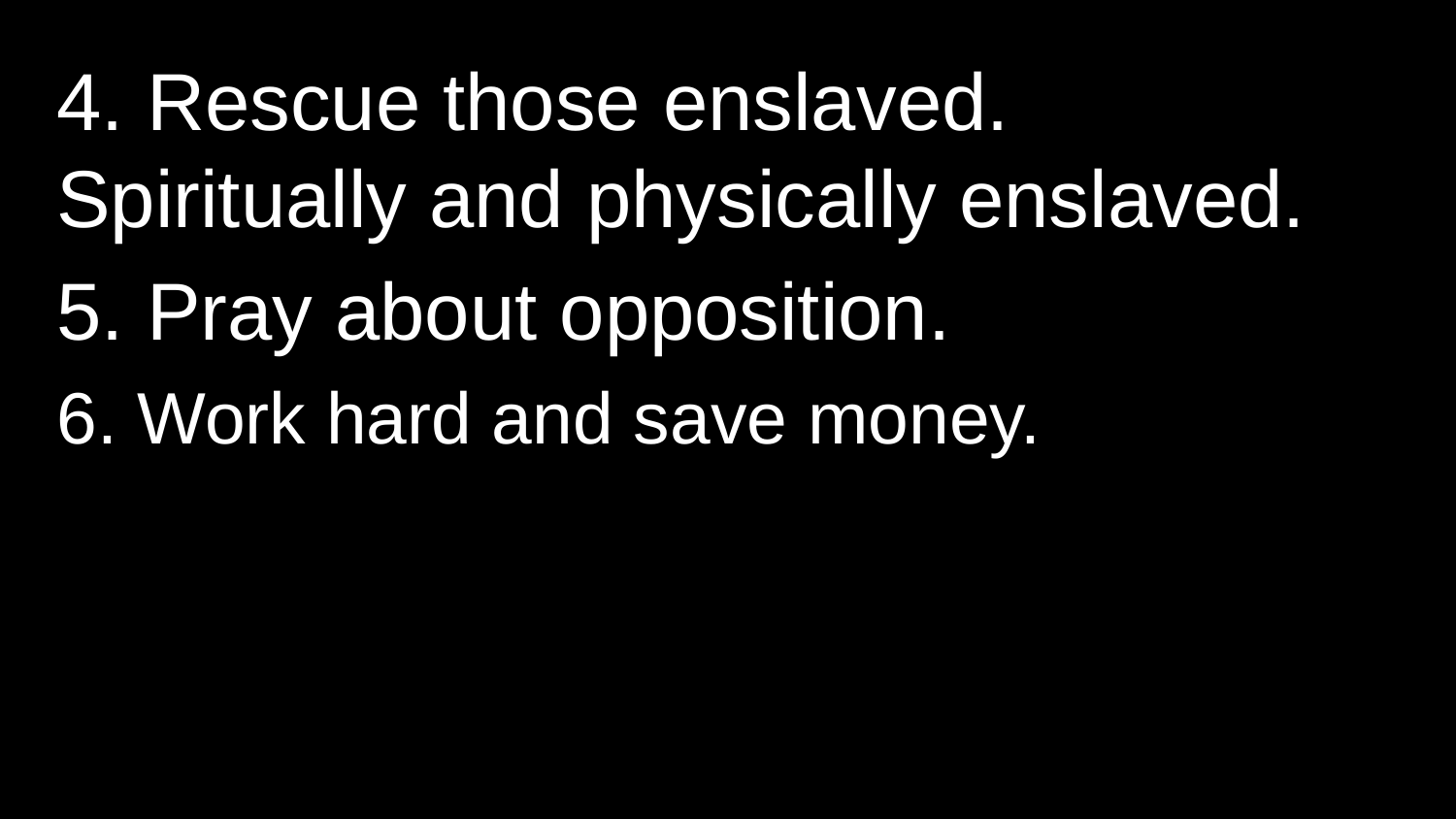

4. Rescue those enslaved.   Spiritually and physically enslaved.
5. Pray about opposition.
6. Work hard and save money.